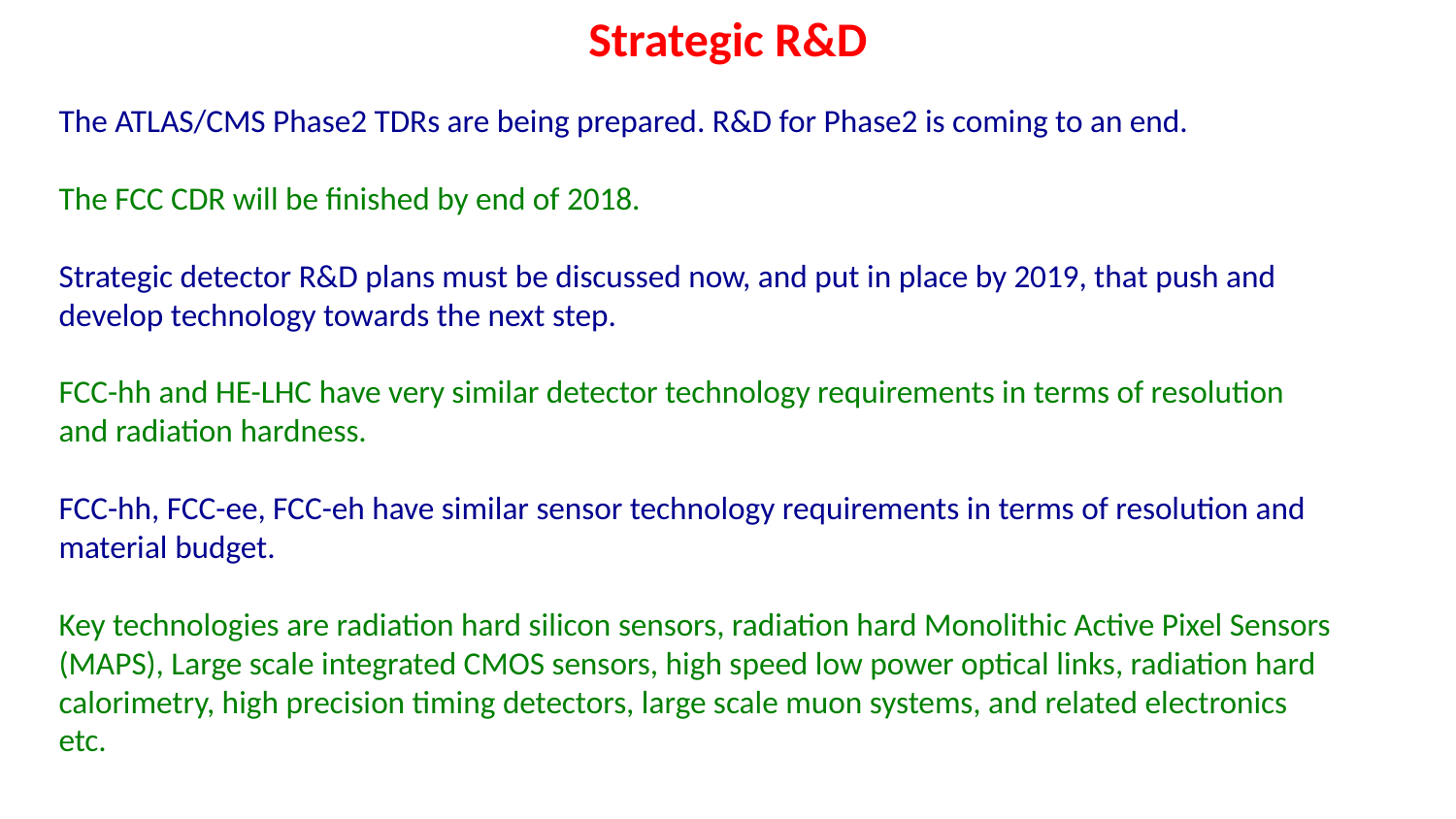

Strategic R&D
The ATLAS/CMS Phase2 TDRs are being prepared. R&D for Phase2 is coming to an end.

The FCC CDR will be finished by end of 2018.

Strategic detector R&D plans must be discussed now, and put in place by 2019, that push and develop technology towards the next step.

FCC-hh and HE-LHC have very similar detector technology requirements in terms of resolution and radiation hardness.

FCC-hh, FCC-ee, FCC-eh have similar sensor technology requirements in terms of resolution and material budget.

Key technologies are radiation hard silicon sensors, radiation hard Monolithic Active Pixel Sensors (MAPS), Large scale integrated CMOS sensors, high speed low power optical links, radiation hard calorimetry, high precision timing detectors, large scale muon systems, and related electronics etc.